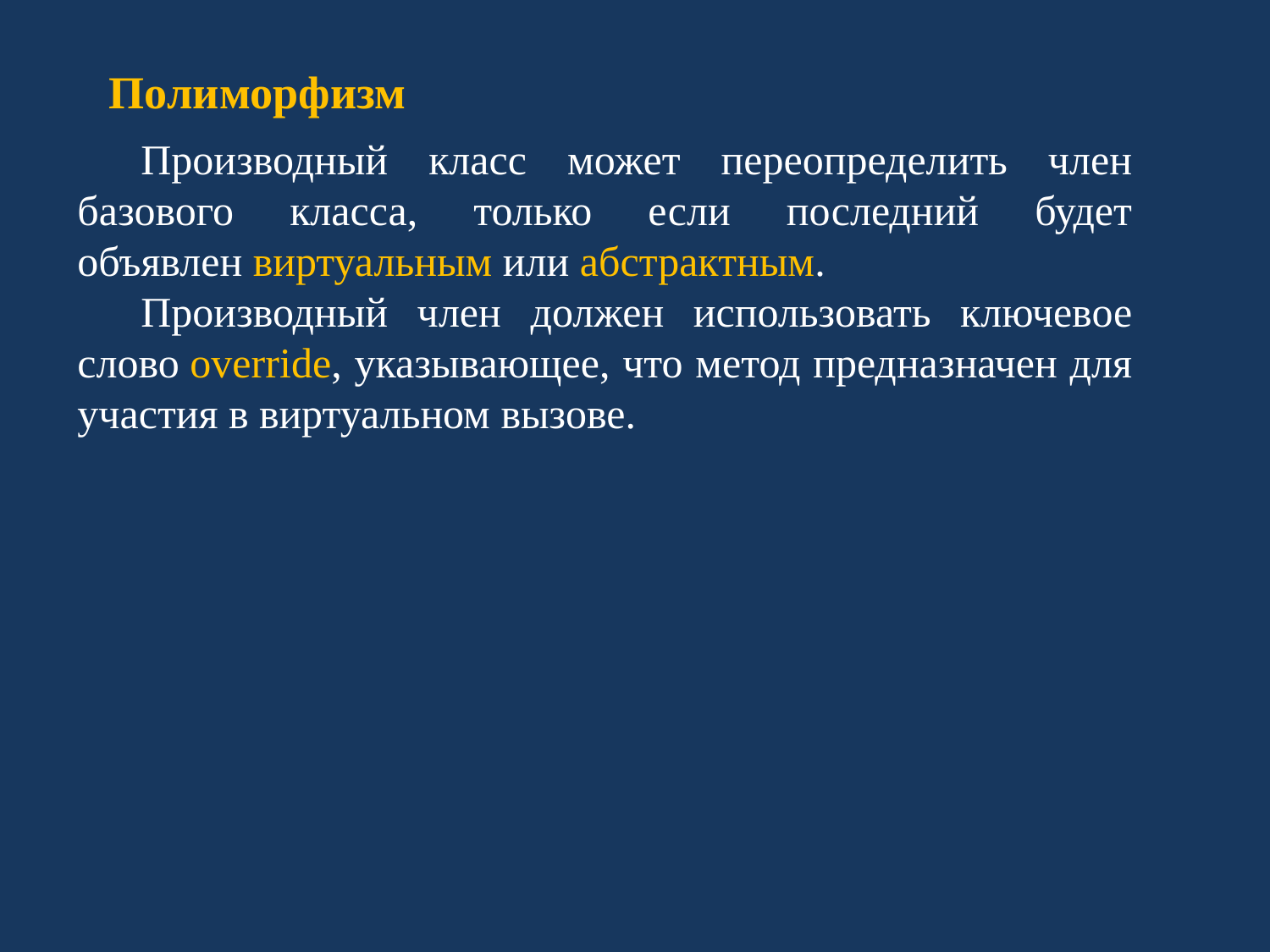

Полиморфизм
Производный класс может переопределить член базового класса, только если последний будет объявлен виртуальным или абстрактным.
Производный член должен использовать ключевое слово override, указывающее, что метод предназначен для участия в виртуальном вызове.